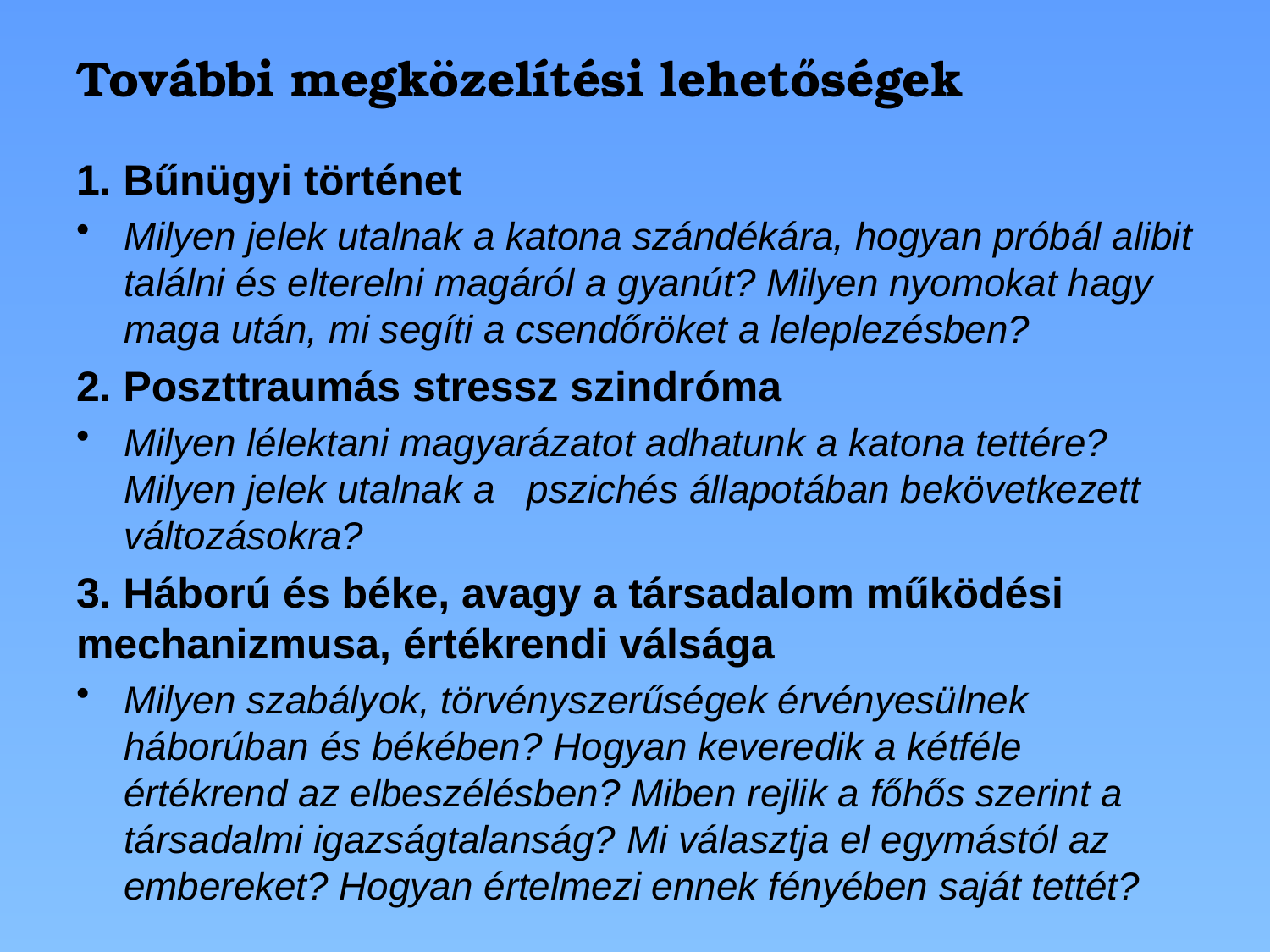

# További megközelítési lehetőségek
1. Bűnügyi történet
Milyen jelek utalnak a katona szándékára, hogyan próbál alibit találni és elterelni magáról a gyanút? Milyen nyomokat hagy maga után, mi segíti a csendőröket a leleplezésben?
2. Poszttraumás stressz szindróma
Milyen lélektani magyarázatot adhatunk a katona tettére? Milyen jelek utalnak a   pszichés állapotában bekövetkezett változásokra?
3. Háború és béke, avagy a társadalom működési mechanizmusa, értékrendi válsága
Milyen szabályok, törvényszerűségek érvényesülnek háborúban és békében? Hogyan keveredik a kétféle értékrend az elbeszélésben? Miben rejlik a főhős szerint a társadalmi igazságtalanság? Mi választja el egymástól az embereket? Hogyan értelmezi ennek fényében saját tettét?